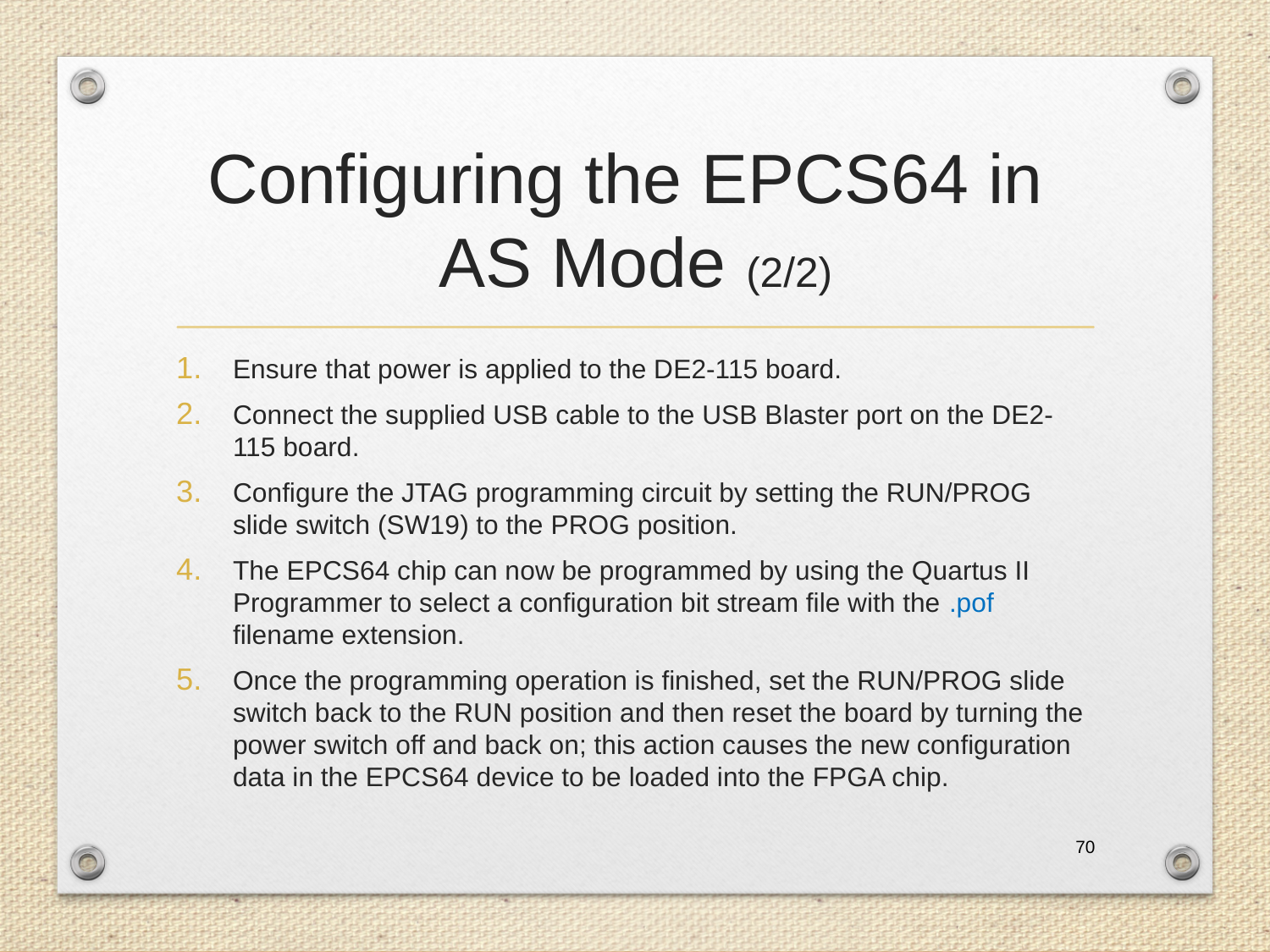

# Configuring the EPCS64 in AS Mode (2/2)
Ensure that power is applied to the DE2-115 board.
Connect the supplied USB cable to the USB Blaster port on the DE2-115 board.
Configure the JTAG programming circuit by setting the RUN/PROG slide switch (SW19) to the PROG position.
The EPCS64 chip can now be programmed by using the Quartus II Programmer to select a configuration bit stream file with the .pof filename extension.
Once the programming operation is finished, set the RUN/PROG slide switch back to the RUN position and then reset the board by turning the power switch off and back on; this action causes the new configuration data in the EPCS64 device to be loaded into the FPGA chip.
70